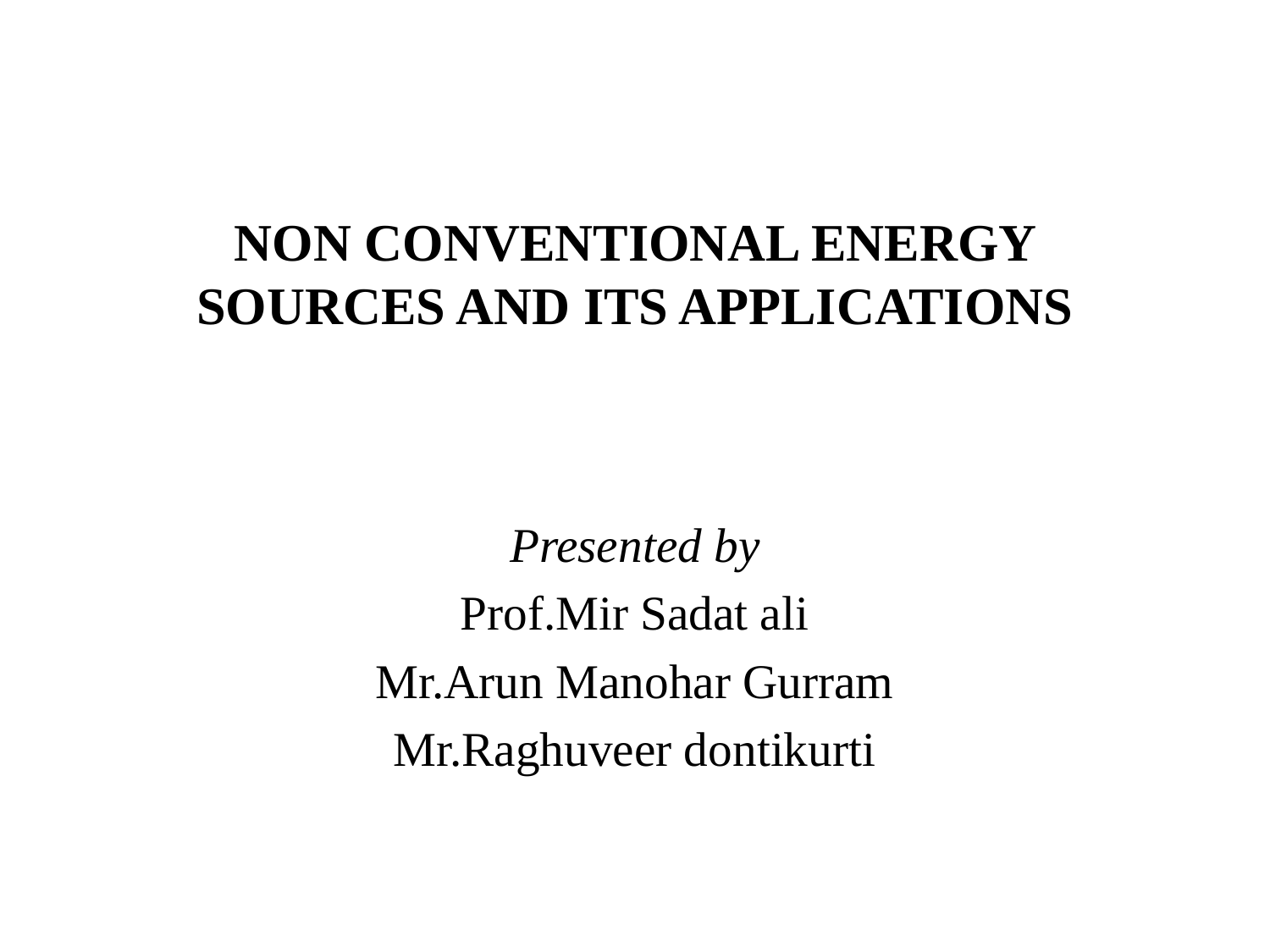

# NON CONVENTIONAL ENERGY SOURCES AND ITS APPLICATIONS
Presented by
Prof.Mir Sadat ali
Mr.Arun Manohar Gurram
Mr.Raghuveer dontikurti